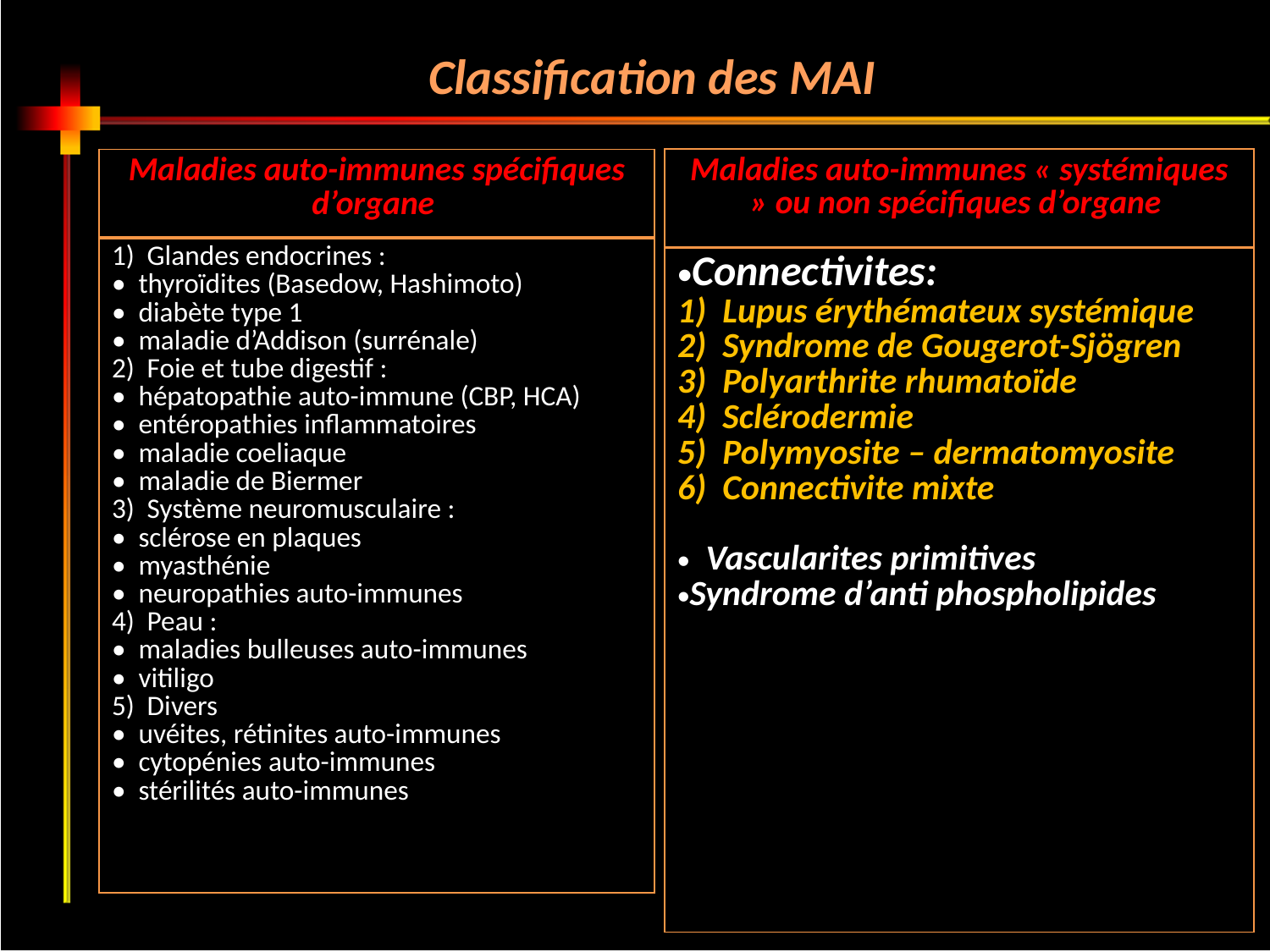

Classification des MAI

| Maladies auto-immunes « systémiques » ou non spécifiques d’organe |
| --- |
| Connectivites: 1) Lupus érythémateux systémique 2) Syndrome de Gougerot-Sjögren 3) Polyarthrite rhumatoïde 4) Sclérodermie 5) Polymyosite – dermatomyosite 6) Connectivite mixte Vascularites primitives Syndrome d’anti phospholipides |
| Maladies auto-immunes spécifiques d’organe |
| --- |
| 1) Glandes endocrines : • thyroïdites (Basedow, Hashimoto) • diabète type 1 • maladie d’Addison (surrénale) 2) Foie et tube digestif : • hépatopathie auto-immune (CBP, HCA) • entéropathies inflammatoires • maladie coeliaque • maladie de Biermer 3) Système neuromusculaire : • sclérose en plaques • myasthénie • neuropathies auto-immunes 4) Peau : • maladies bulleuses auto-immunes • vitiligo 5) Divers • uvéites, rétinites auto-immunes • cytopénies auto-immunes • stérilités auto-immunes |